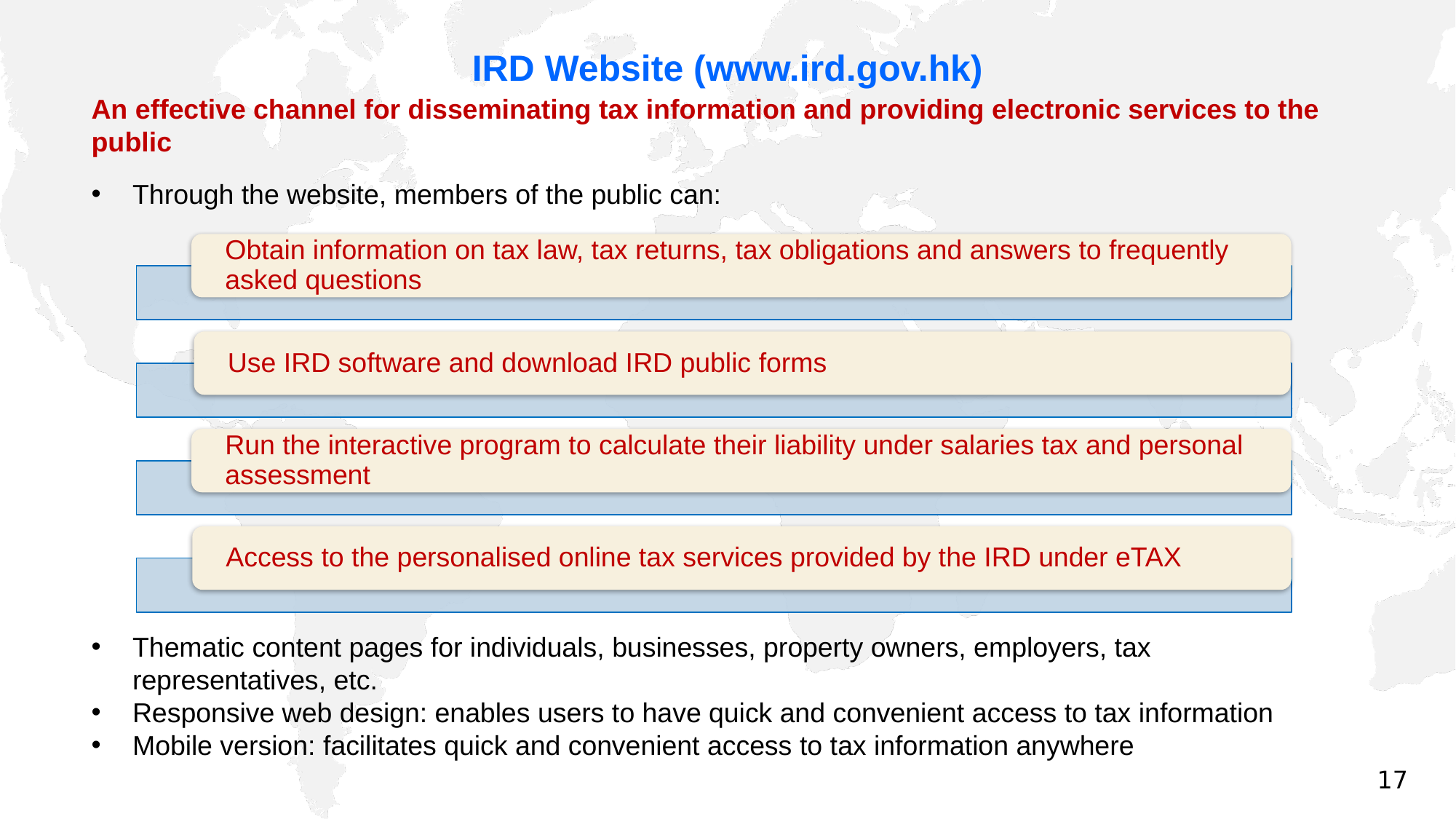

# IRD Website (www.ird.gov.hk)
An effective channel for disseminating tax information and providing electronic services to the public
Through the website, members of the public can:

Thematic content pages for individuals, businesses, property owners, employers, tax representatives, etc.
Responsive web design: enables users to have quick and convenient access to tax information
Mobile version: facilitates quick and convenient access to tax information anywhere
Obtain information on tax law, tax returns, tax obligations and answers to frequently asked questions
Use IRD software and download IRD public forms
Run the interactive program to calculate their liability under salaries tax and personal assessment
Access to the personalised online tax services provided by the IRD under eTAX
17